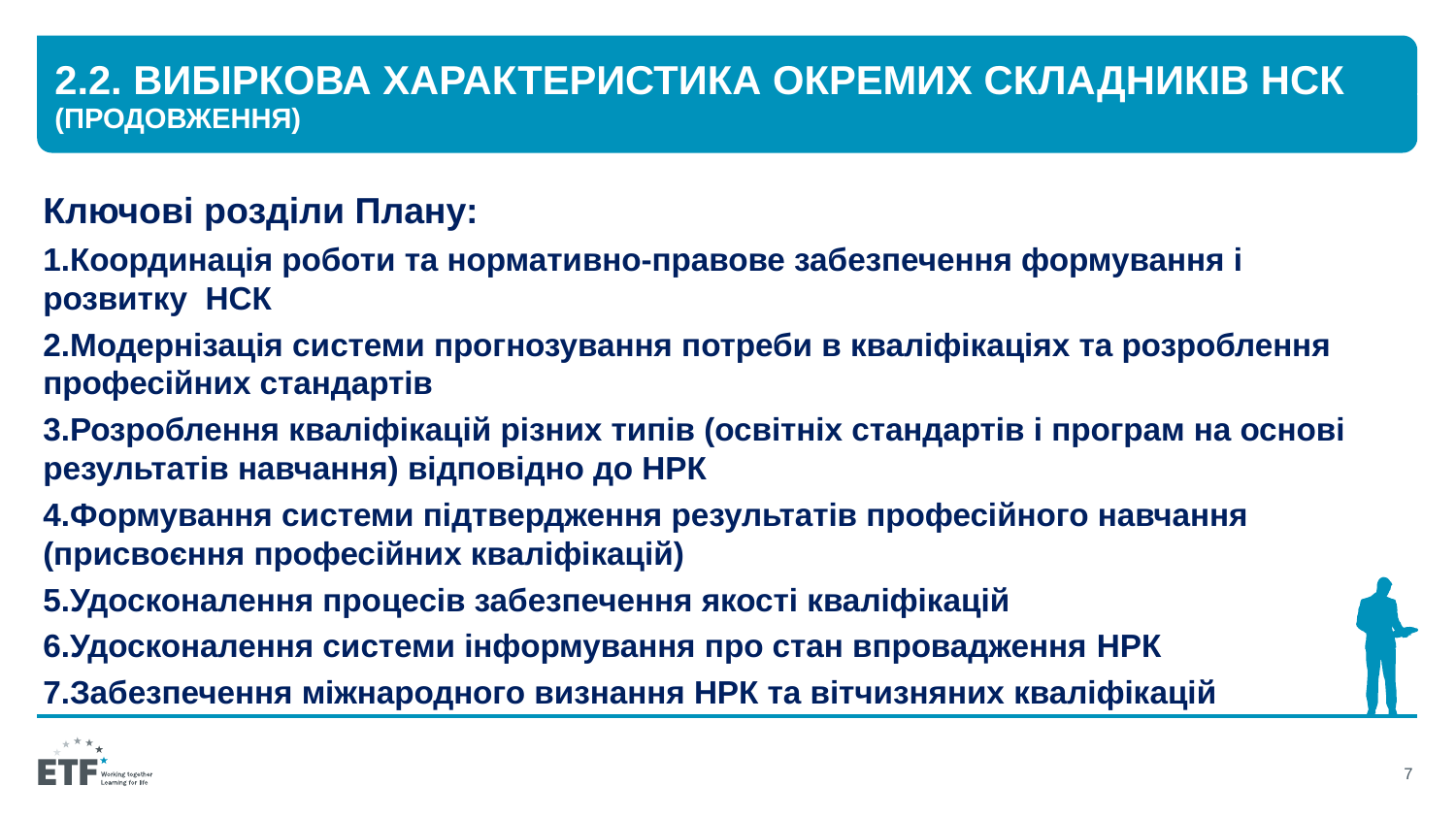

# 2.2. Вибіркова характеристика окремих складників НСК (продовження)
Ключові розділи Плану:
Координація роботи та нормативно-правове забезпечення формування і розвитку  НСК
Модернізація системи прогнозування потреби в кваліфікаціях та розроблення професійних стандартів
Розроблення кваліфікацій різних типів (освітніх стандартів і програм на основі результатів навчання) відповідно до НРК
Формування системи підтвердження результатів професійного навчання (присвоєння професійних кваліфікацій)
Удосконалення процесів забезпечення якості кваліфікацій
Удосконалення системи інформування про стан впровадження НРК
Забезпечення міжнародного визнання НРК та вітчизняних кваліфікацій
7